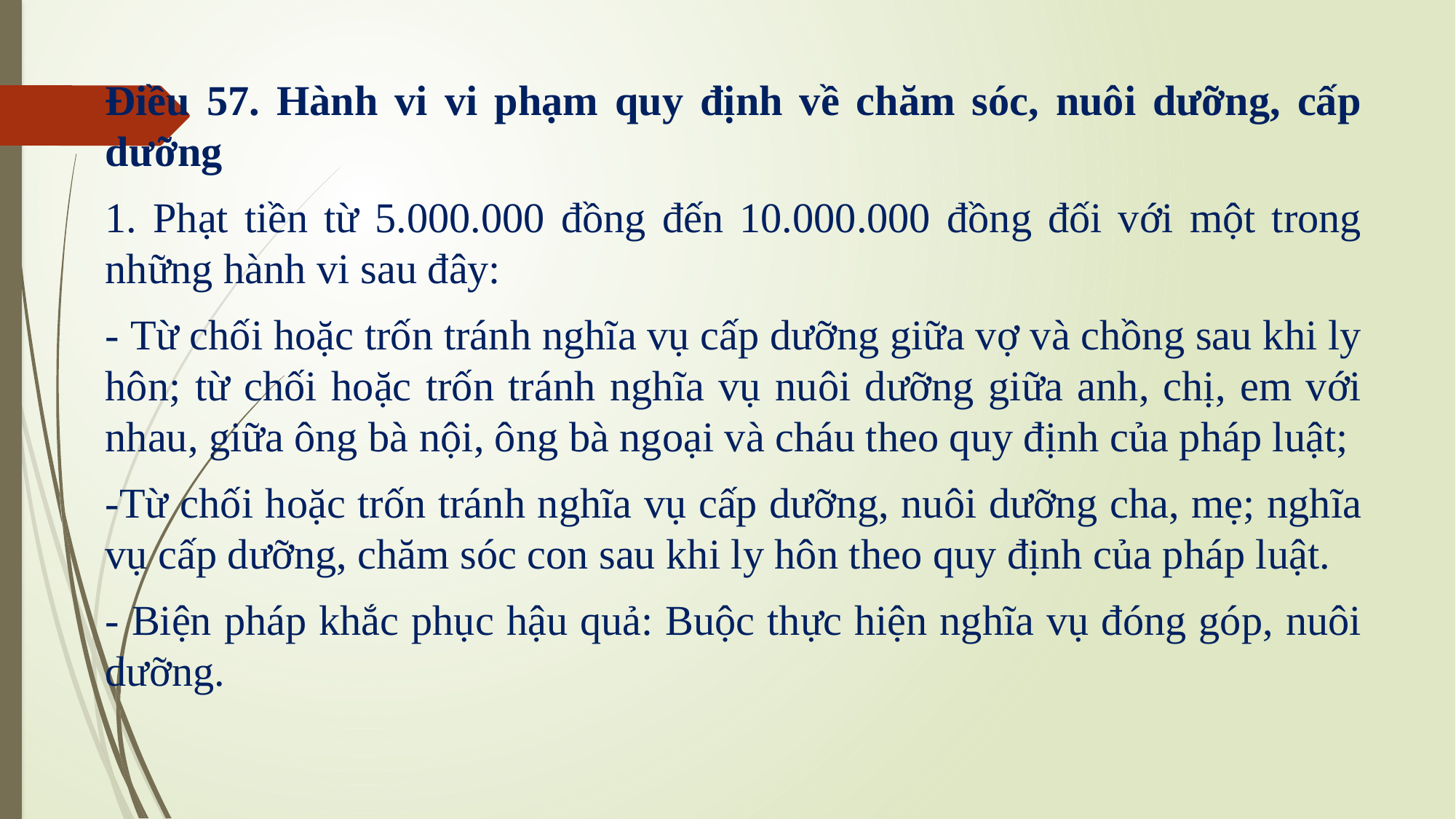

Điều 57. Hành vi vi phạm quy định về chăm sóc, nuôi dưỡng, cấp dưỡng
1. Phạt tiền từ 5.000.000 đồng đến 10.000.000 đồng đối với một trong những hành vi sau đây:
- Từ chối hoặc trốn tránh nghĩa vụ cấp dưỡng giữa vợ và chồng sau khi ly hôn; từ chối hoặc trốn tránh nghĩa vụ nuôi dưỡng giữa anh, chị, em với nhau, giữa ông bà nội, ông bà ngoại và cháu theo quy định của pháp luật;
-Từ chối hoặc trốn tránh nghĩa vụ cấp dưỡng, nuôi dưỡng cha, mẹ; nghĩa vụ cấp dưỡng, chăm sóc con sau khi ly hôn theo quy định của pháp luật.
- Biện pháp khắc phục hậu quả: Buộc thực hiện nghĩa vụ đóng góp, nuôi dưỡng.